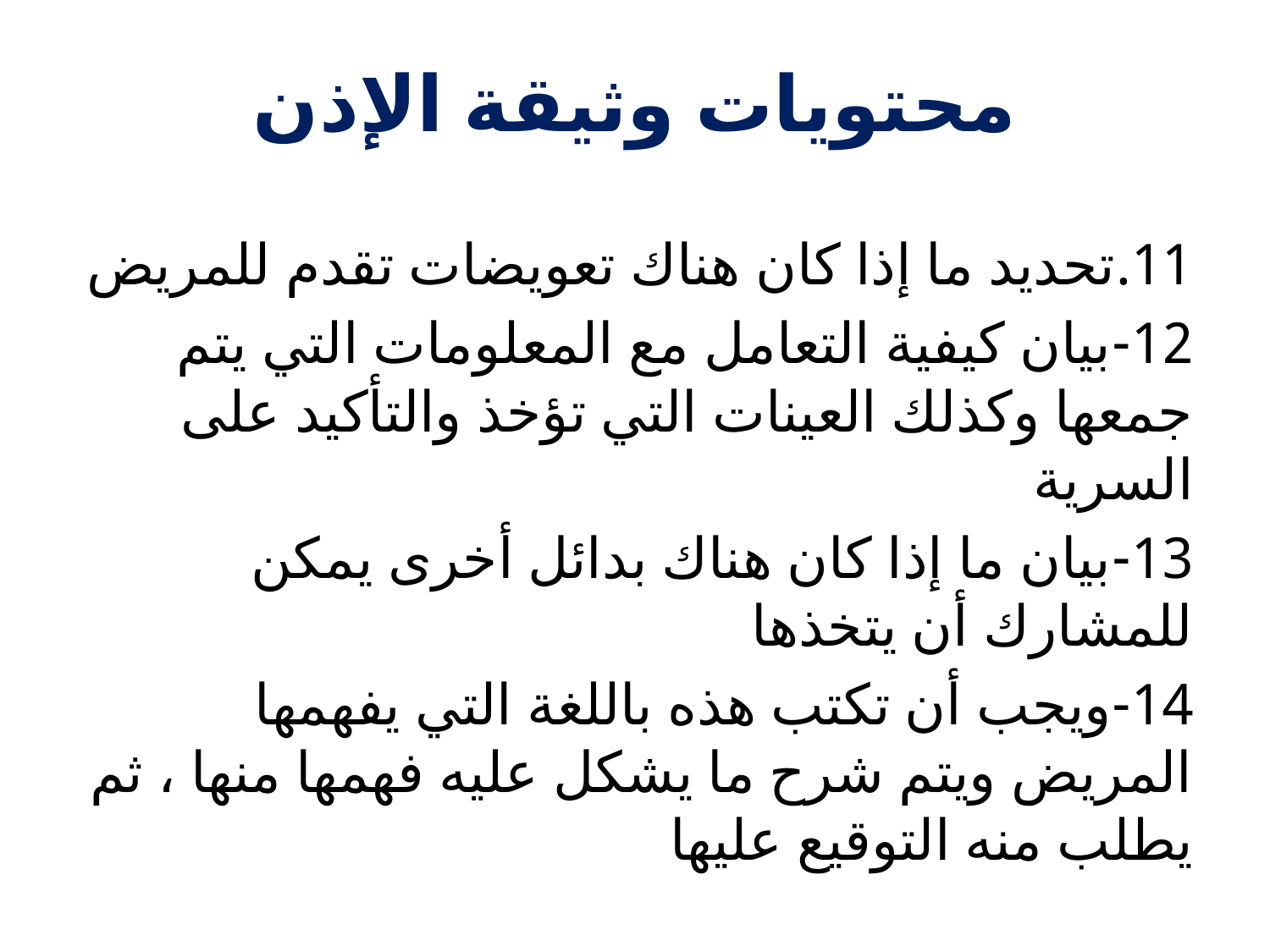

# محتويات وثيقة الإذن
تحديد ما إذا كان هناك تعويضات تقدم للمريض
12-بيان كيفية التعامل مع المعلومات التي يتم جمعها وكذلك العينات التي تؤخذ والتأكيد على السرية
13-بيان ما إذا كان هناك بدائل أخرى يمكن للمشارك أن يتخذها
14-ويجب أن تكتب هذه باللغة التي يفهمها المريض ويتم شرح ما يشكل عليه فهمها منها ، ثم يطلب منه التوقيع عليها